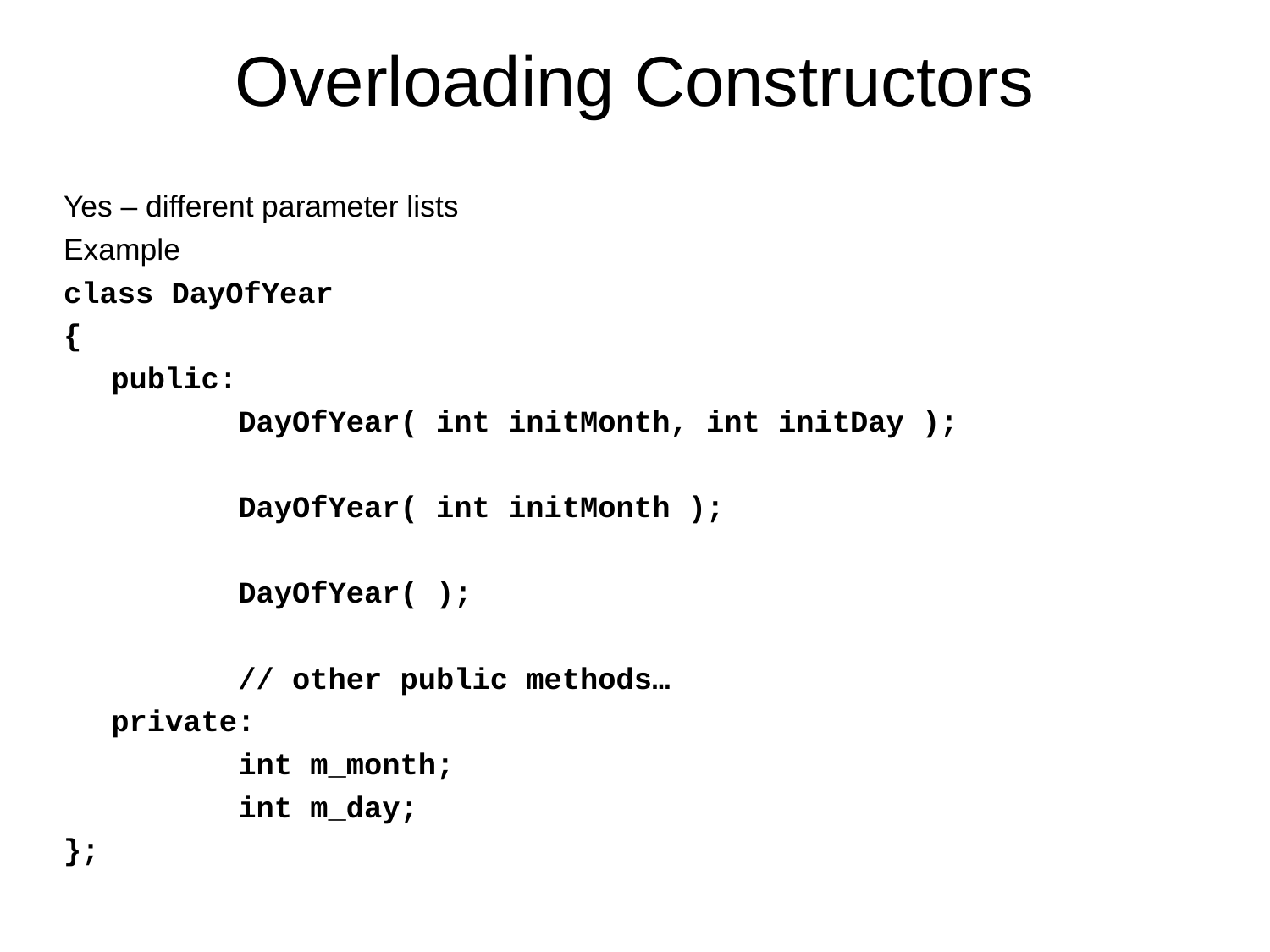

# Overloading Constructors
Yes – different parameter lists
Example
class DayOfYear
{
	public:
		DayOfYear( int initMonth, int initDay );

		DayOfYear( int initMonth );

		DayOfYear( );

		// other public methods…
	private:
		int m_month;
		int m_day;
};